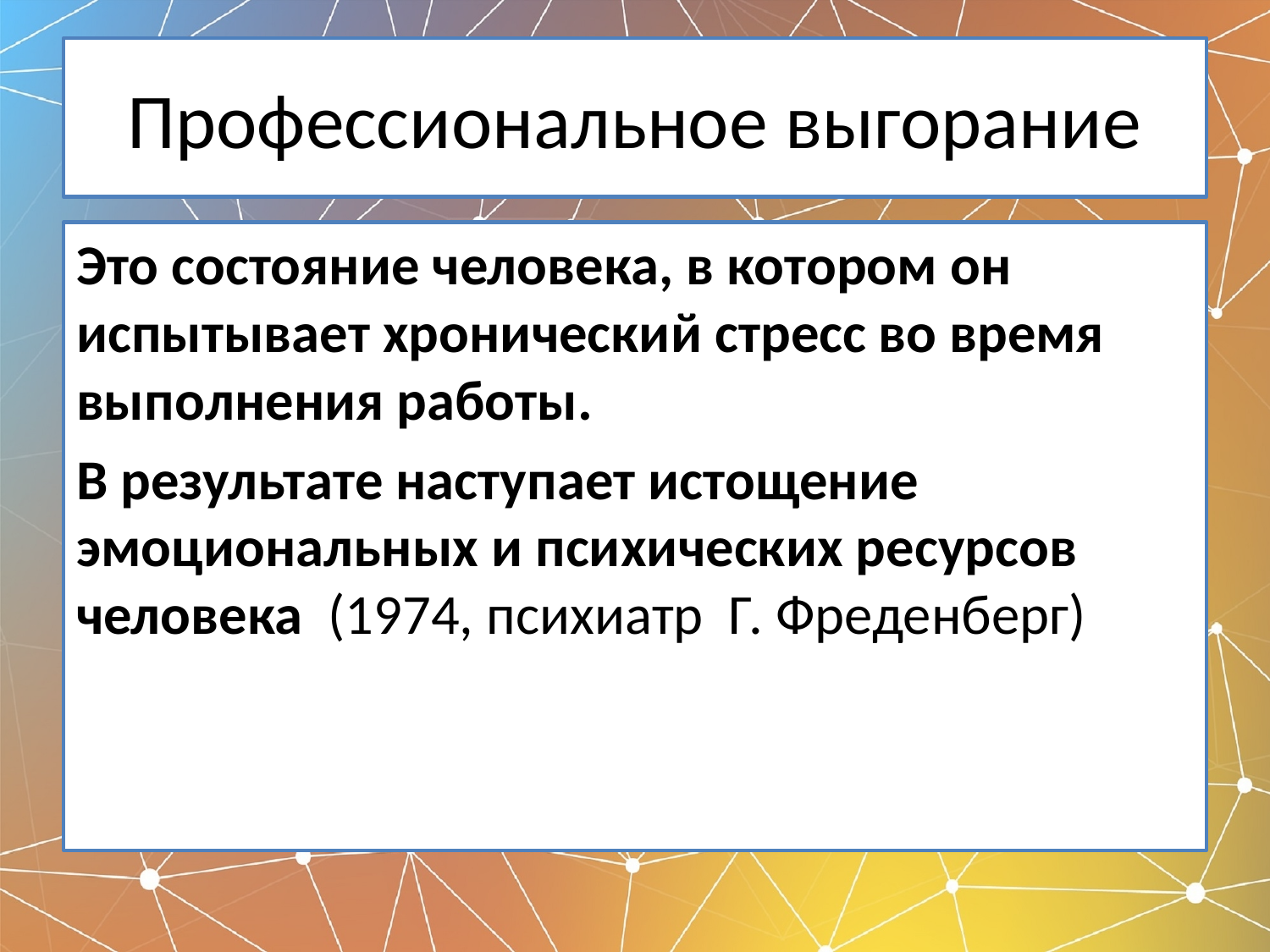

# Профессиональное выгорание
Это состояние человека, в котором он испытывает хронический стресс во время выполнения работы.
В результате наступает истощение эмоциональных и психических ресурсов человека  (1974, психиатр  Г. Фреденберг)